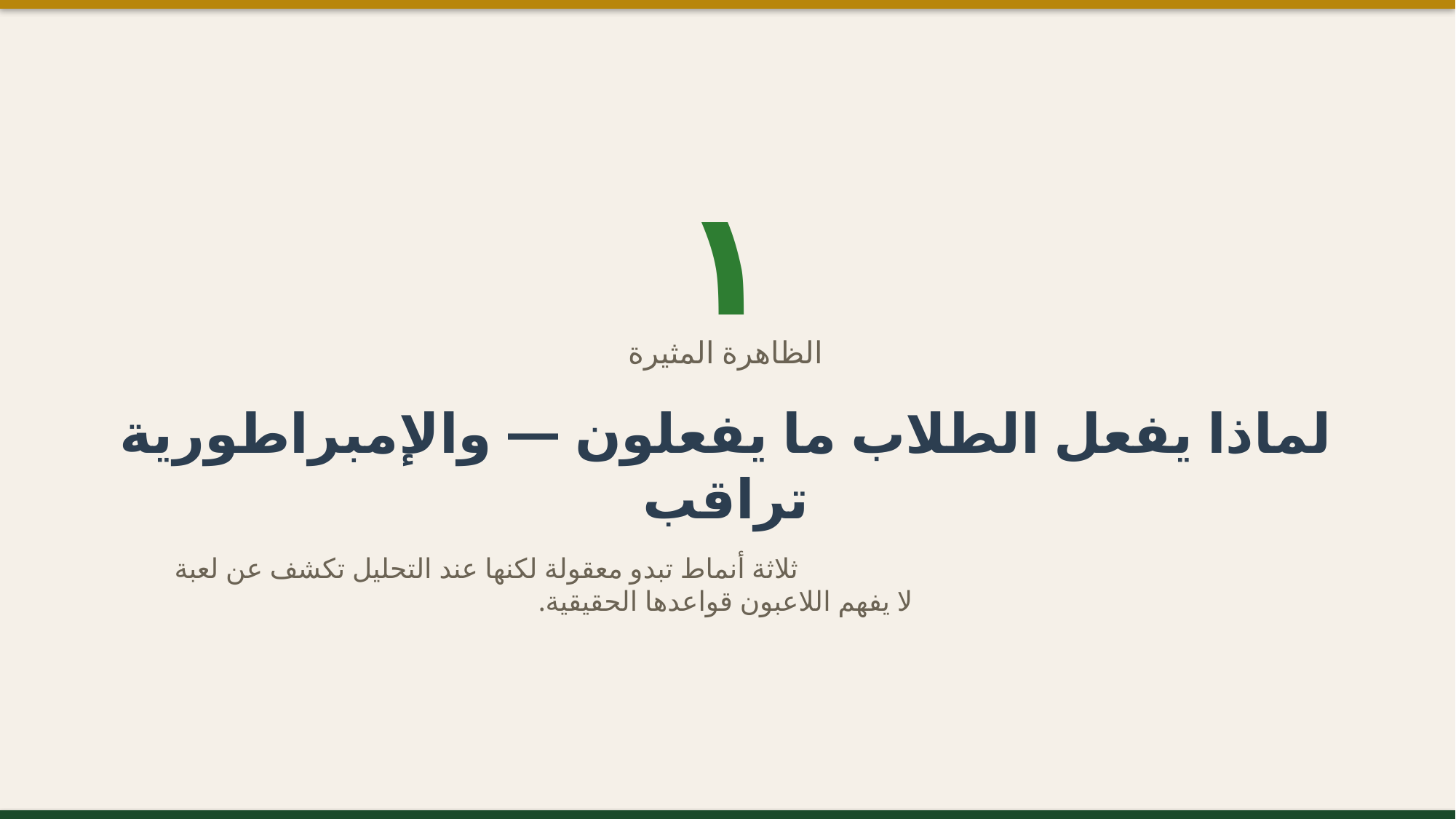

١
الظاهرة المثيرة
لماذا يفعل الطلاب ما يفعلون — والإمبراطورية تراقب
ثلاثة أنماط تبدو معقولة لكنها عند التحليل تكشف عن لعبة
لا يفهم اللاعبون قواعدها الحقيقية.